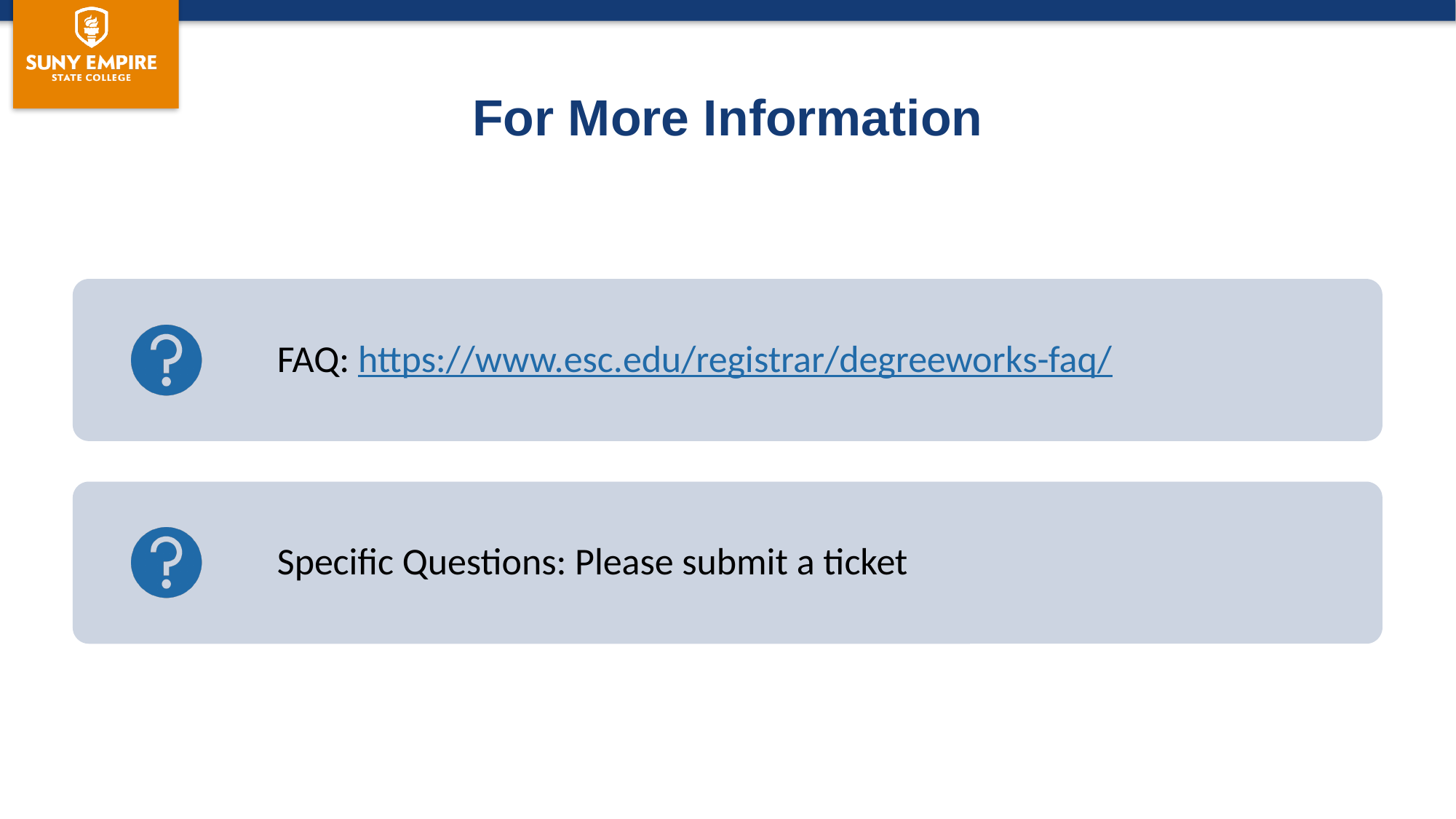

# For More Information
FAQ: https://www.esc.edu/registrar/degreeworks-faq/
Specific Questions: Please submit a ticket